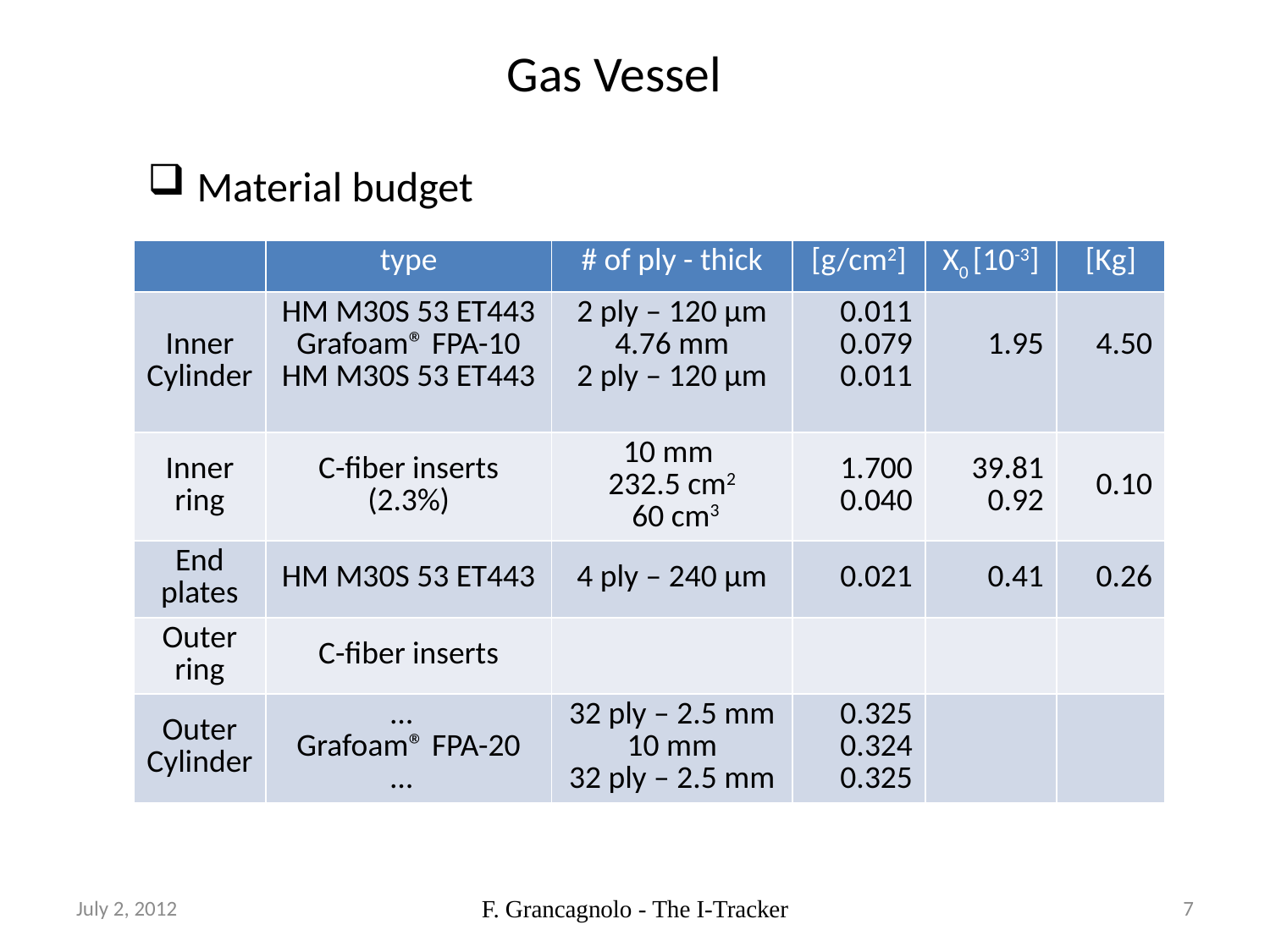

# Gas Vessel
 Material budget
|  | type | # of ply - thick | [g/cm2] | X0 [10-3] | [Kg] |
| --- | --- | --- | --- | --- | --- |
| Inner Cylinder | HM M30S 53 ET443 Grafoam® FPA-10 HM M30S 53 ET443 | 2 ply – 120 μm 4.76 mm 2 ply – 120 μm | 0.011 0.079 0.011 | 1.95 | 4.50 |
| Inner ring | C-fiber inserts (2.3%) | 10 mm 232.5 cm2 60 cm3 | 1.700 0.040 | 39.81 0.92 | 0.10 |
| End plates | HM M30S 53 ET443 | 4 ply – 240 μm | 0.021 | 0.41 | 0.26 |
| Outer ring | C-fiber inserts |  |  |  |  |
| Outer Cylinder | … Grafoam® FPA-20 … | 32 ply – 2.5 mm 10 mm 32 ply – 2.5 mm | 0.325 0.324 0.325 |  |  |
July 2, 2012
F. Grancagnolo - The I-Tracker
7